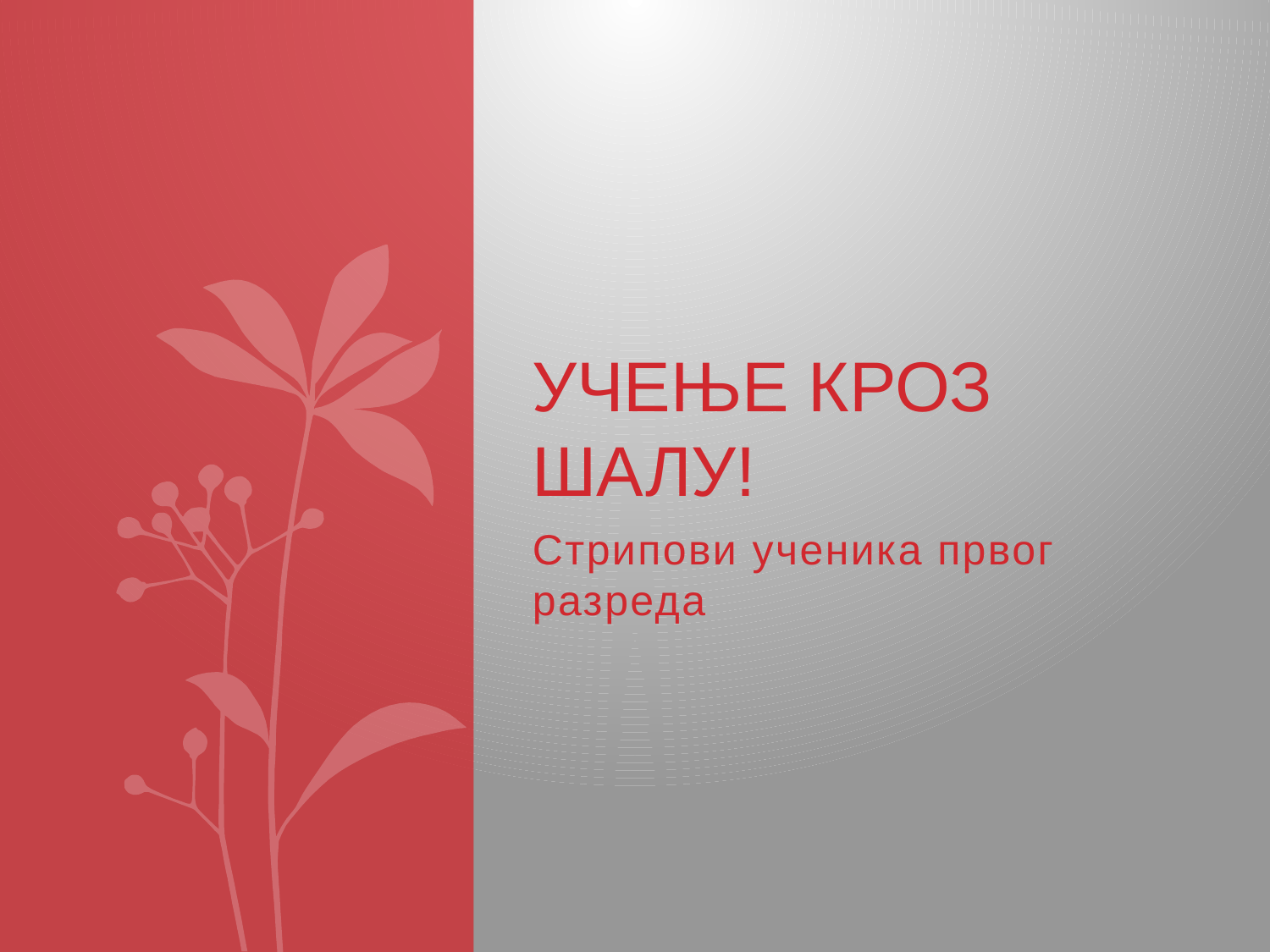

# Учење кроз шалу!
Стрипови ученика првог разреда